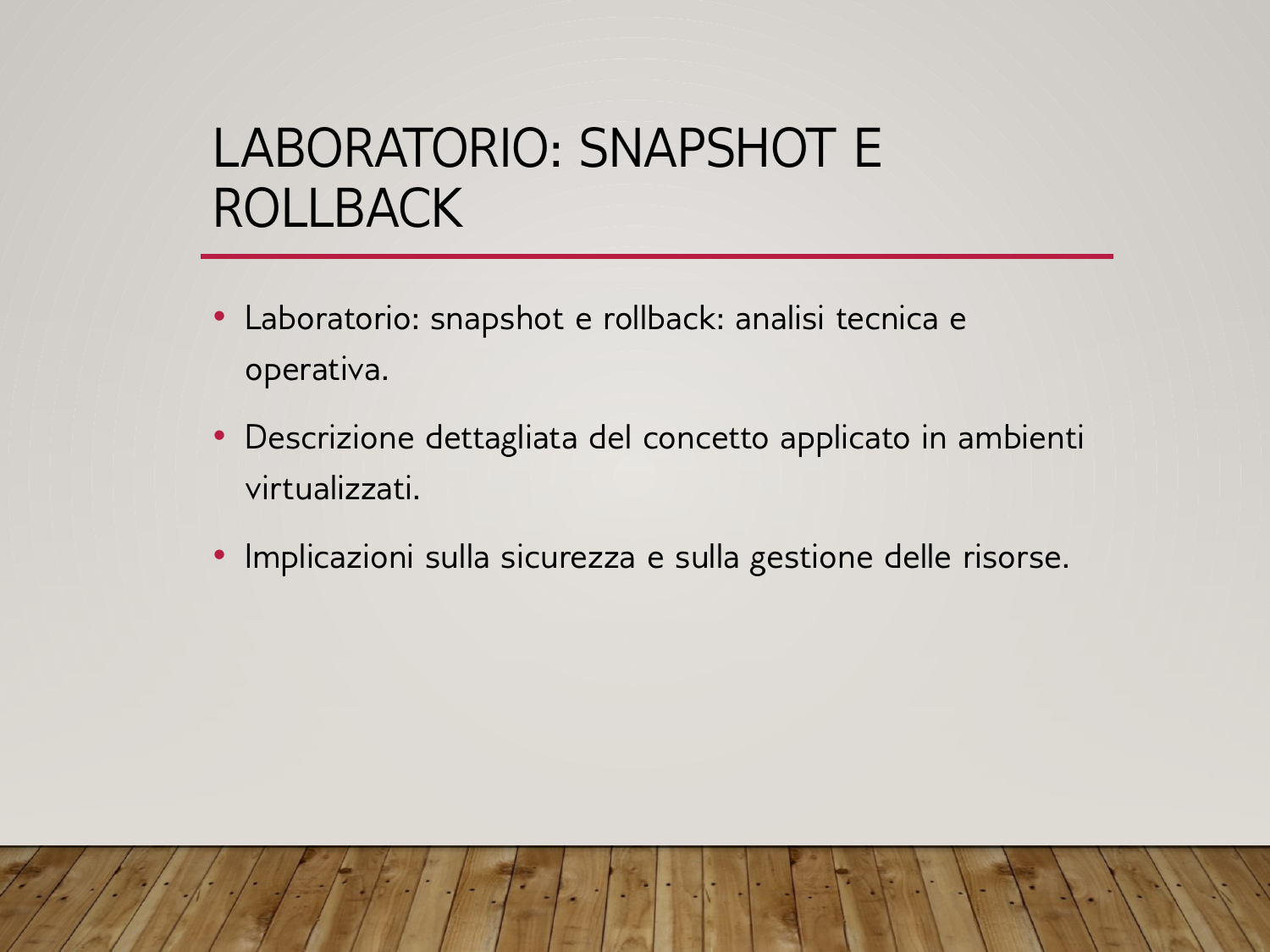

# Laboratorio: snapshot e rollback
Laboratorio: snapshot e rollback: analisi tecnica e operativa.
Descrizione dettagliata del concetto applicato in ambienti virtualizzati.
Implicazioni sulla sicurezza e sulla gestione delle risorse.